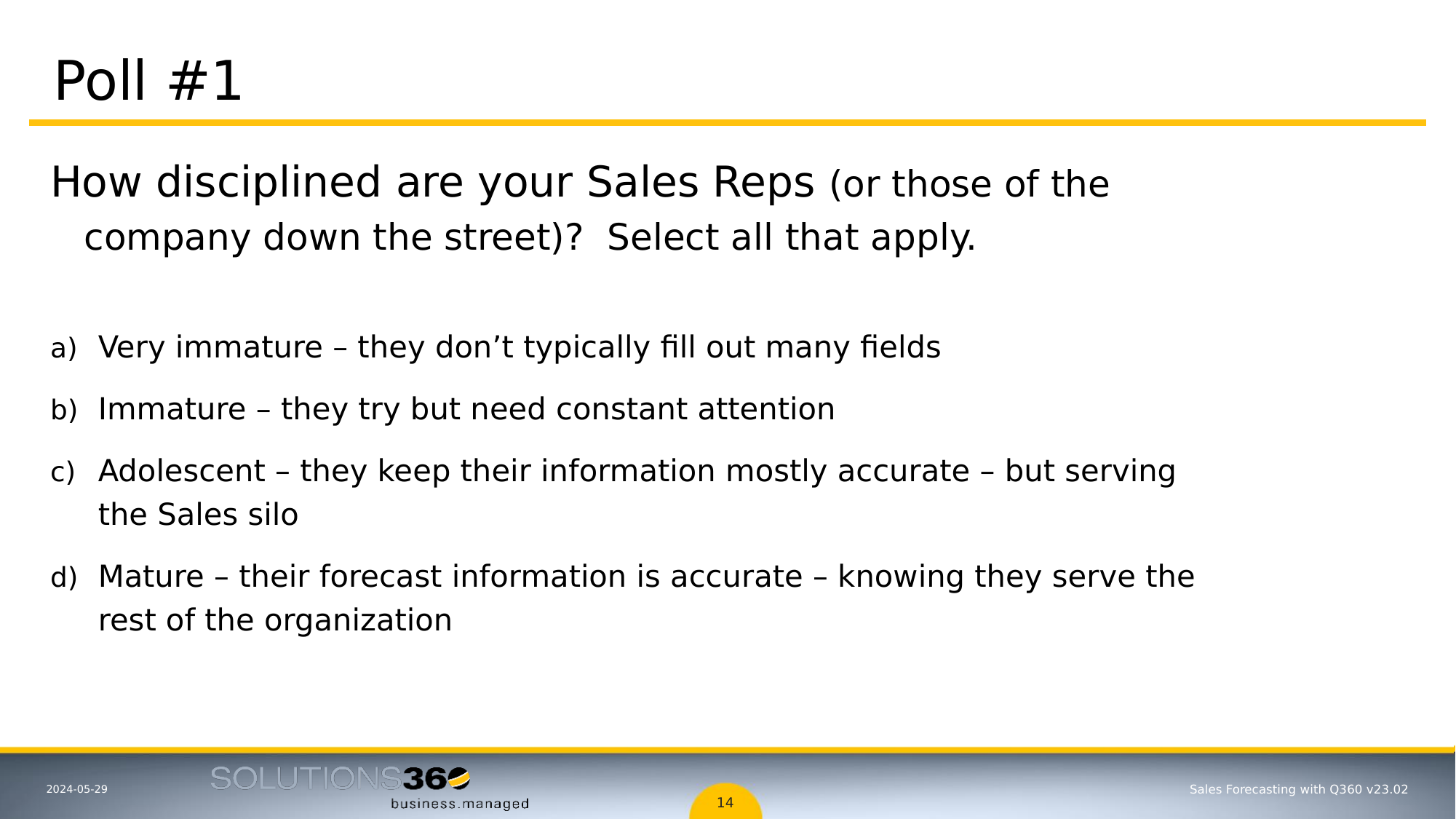

# Poll #1
How disciplined are your Sales Reps (or those of the company down the street)?  Select all that apply.

Very immature – they don’t typically fill out many fields
Immature – they try but need constant attention
Adolescent – they keep their information mostly accurate – but serving the Sales silo
Mature – their forecast information is accurate – knowing they serve the rest of the organization
Sales Forecasting with Q360 v23.02
2024-05-29
14